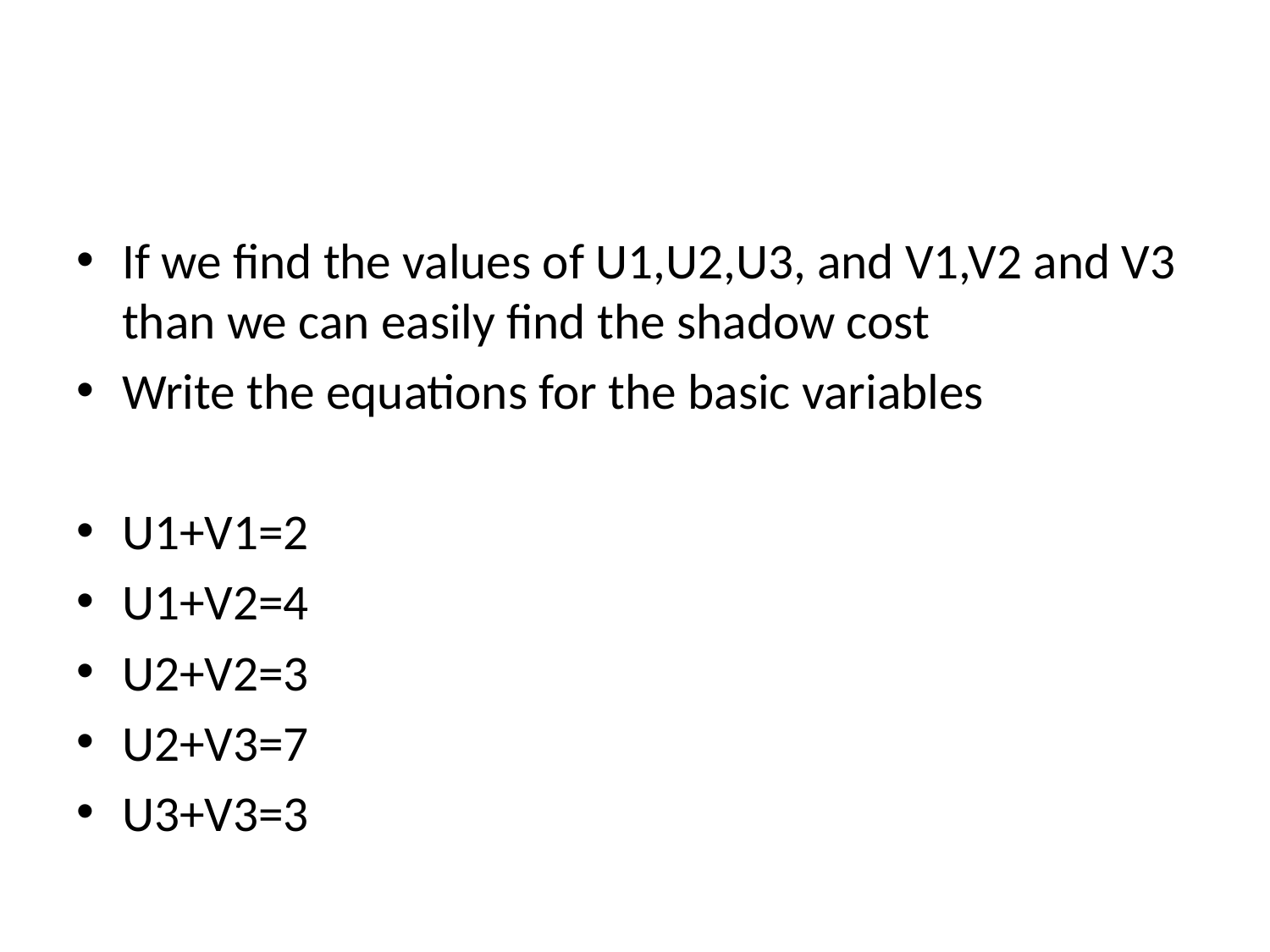

If we find the values of U1,U2,U3, and V1,V2 and V3 than we can easily find the shadow cost
Write the equations for the basic variables

U1+V1=2
U1+V2=4
U2+V2=3
U2+V3=7
U3+V3=3